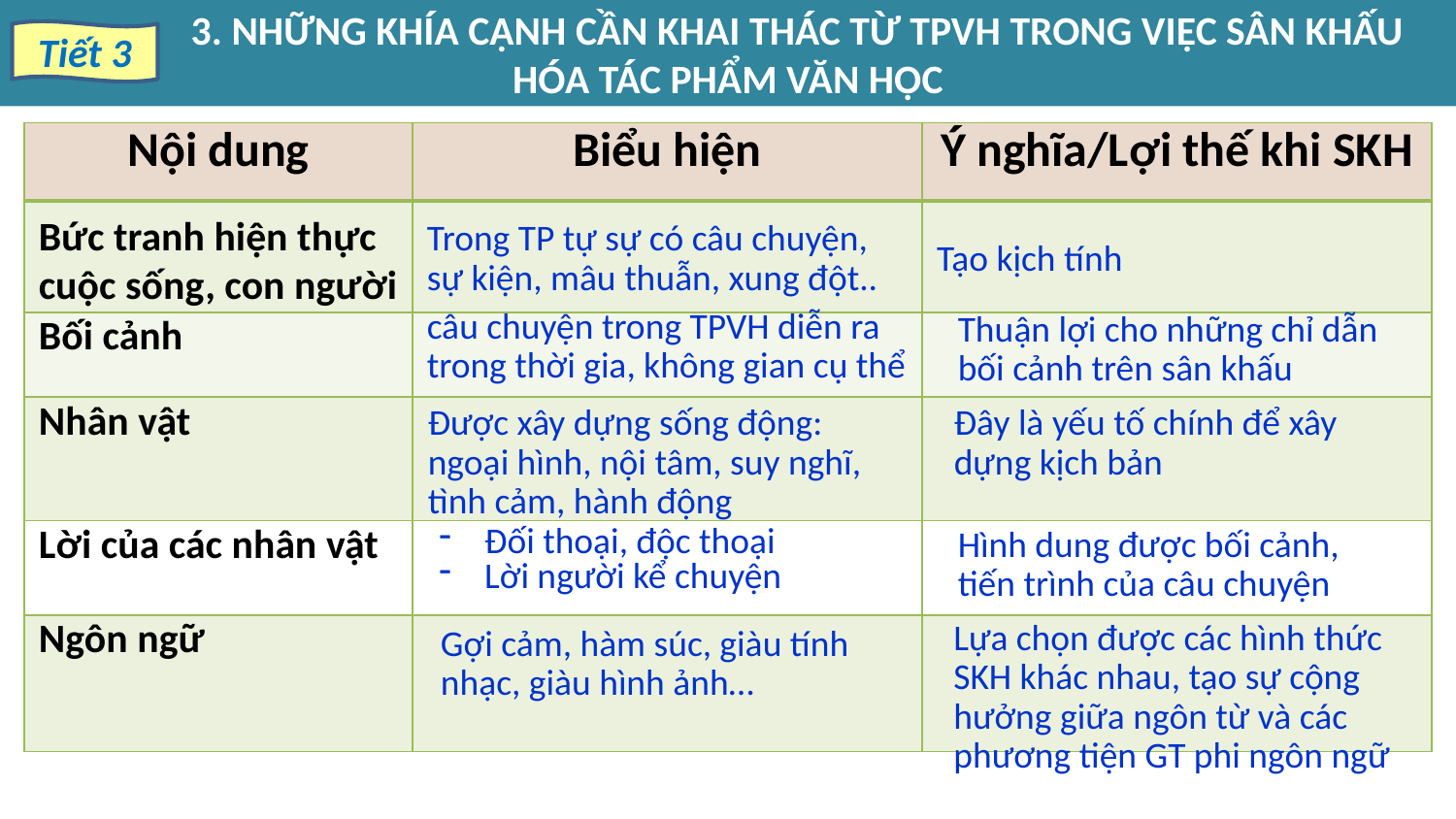

3. NHỮNG KHÍA CẠNH CẦN KHAI THÁC TỪ TPVH TRONG VIỆC SÂN KHẤU HÓA TÁC PHẨM VĂN HỌC
Tiết 3
| Nội dung | Biểu hiện | Ý nghĩa/Lợi thế khi SKH |
| --- | --- | --- |
|  |  |  |
| Bối cảnh |  |  |
| Nhân vật |  |  |
| Lời của các nhân vật |  |  |
| Ngôn ngữ |  |  |
Bức tranh hiện thực cuộc sống, con người
Trong TP tự sự có câu chuyện, sự kiện, mâu thuẫn, xung đột..
Tạo kịch tính
câu chuyện trong TPVH diễn ra trong thời gia, không gian cụ thể
Thuận lợi cho những chỉ dẫn bối cảnh trên sân khấu
Được xây dựng sống động: ngoại hình, nội tâm, suy nghĩ, tình cảm, hành động
Đây là yếu tố chính để xây dựng kịch bản
Hình dung được bối cảnh, tiến trình của câu chuyện
Đối thoại, độc thoại
Lời người kể chuyện
Lựa chọn được các hình thức SKH khác nhau, tạo sự cộng hưởng giữa ngôn từ và các phương tiện GT phi ngôn ngữ
Gợi cảm, hàm súc, giàu tính nhạc, giàu hình ảnh…